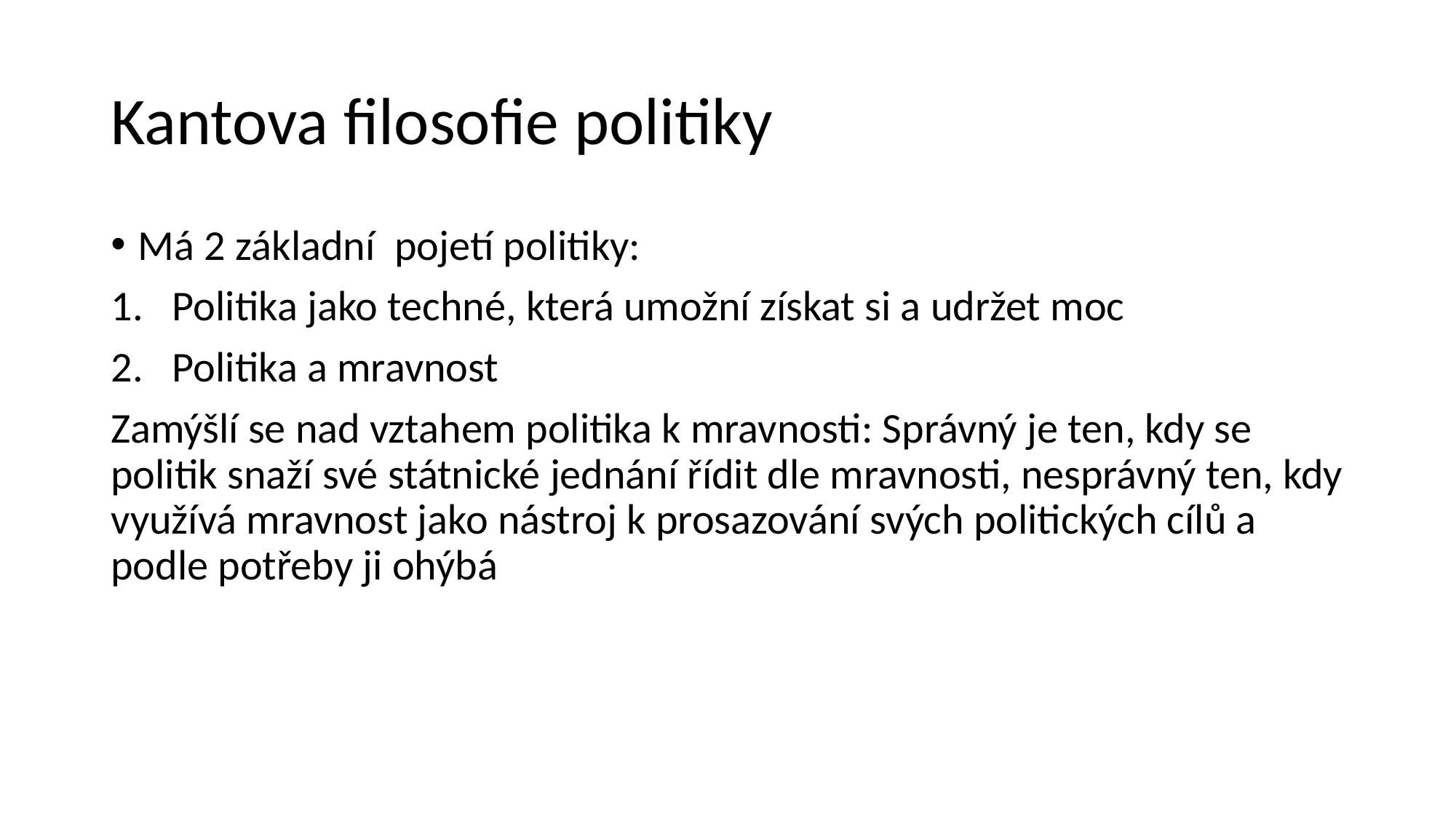

# Kantova filosofie politiky
Má 2 základní  pojetí politiky:
Politika jako techné, která umožní získat si a udržet moc
Politika a mravnost
Zamýšlí se nad vztahem politika k mravnosti: Správný je ten, kdy se politik snaží své státnické jednání řídit dle mravnosti, nesprávný ten, kdy využívá mravnost jako nástroj k prosazování svých politických cílů a podle potřeby ji ohýbá